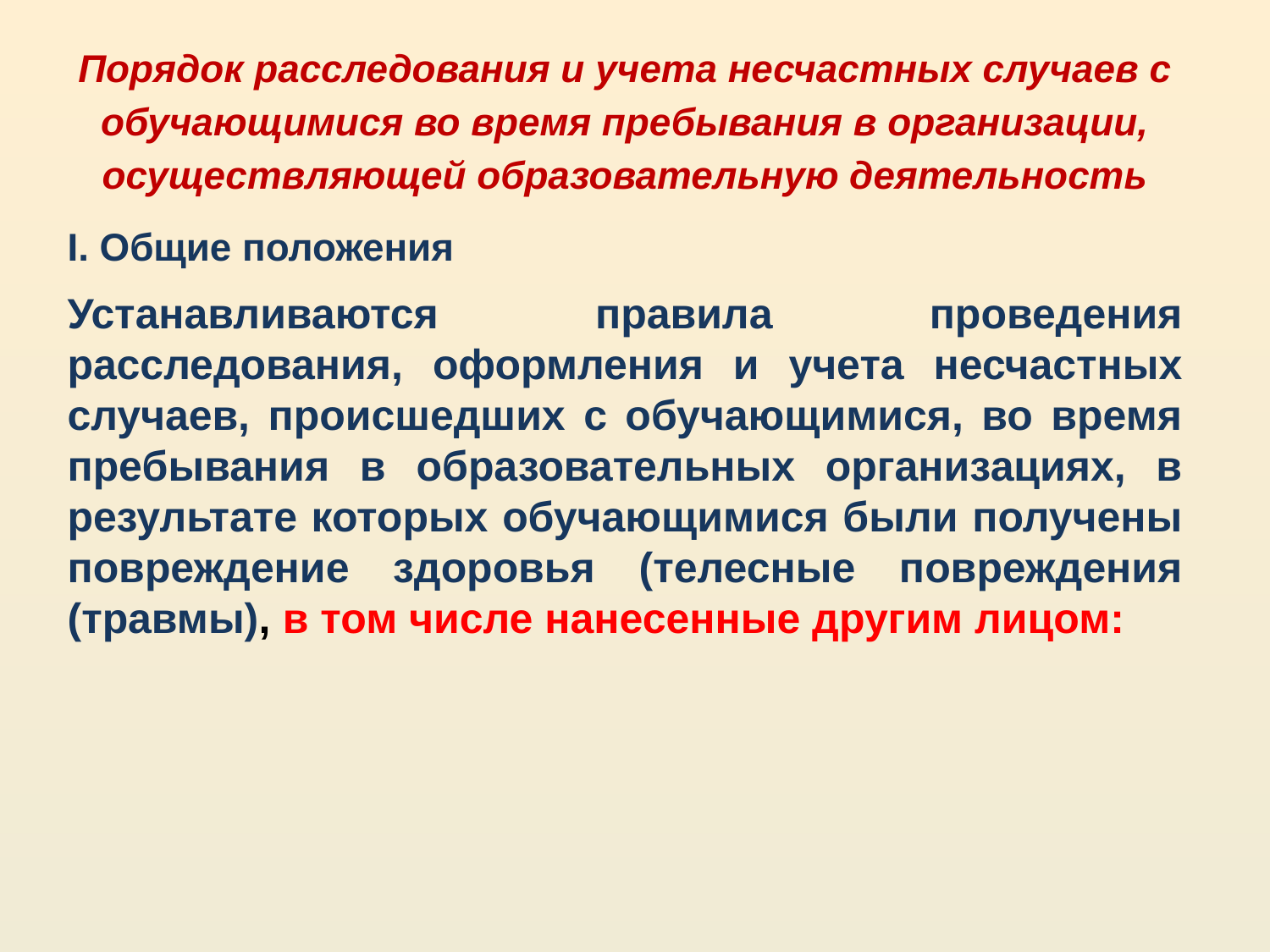

Порядок расследования и учета несчастных случаев с обучающимися во время пребывания в организации, осуществляющей образовательную деятельность
I. Общие положения
Устанавливаются правила проведения расследования, оформления и учета несчастных случаев, происшедших с обучающимися, во время пребывания в образовательных организациях, в результате которых обучающимися были получены повреждение здоровья (телесные повреждения (травмы), в том числе нанесенные другим лицом: